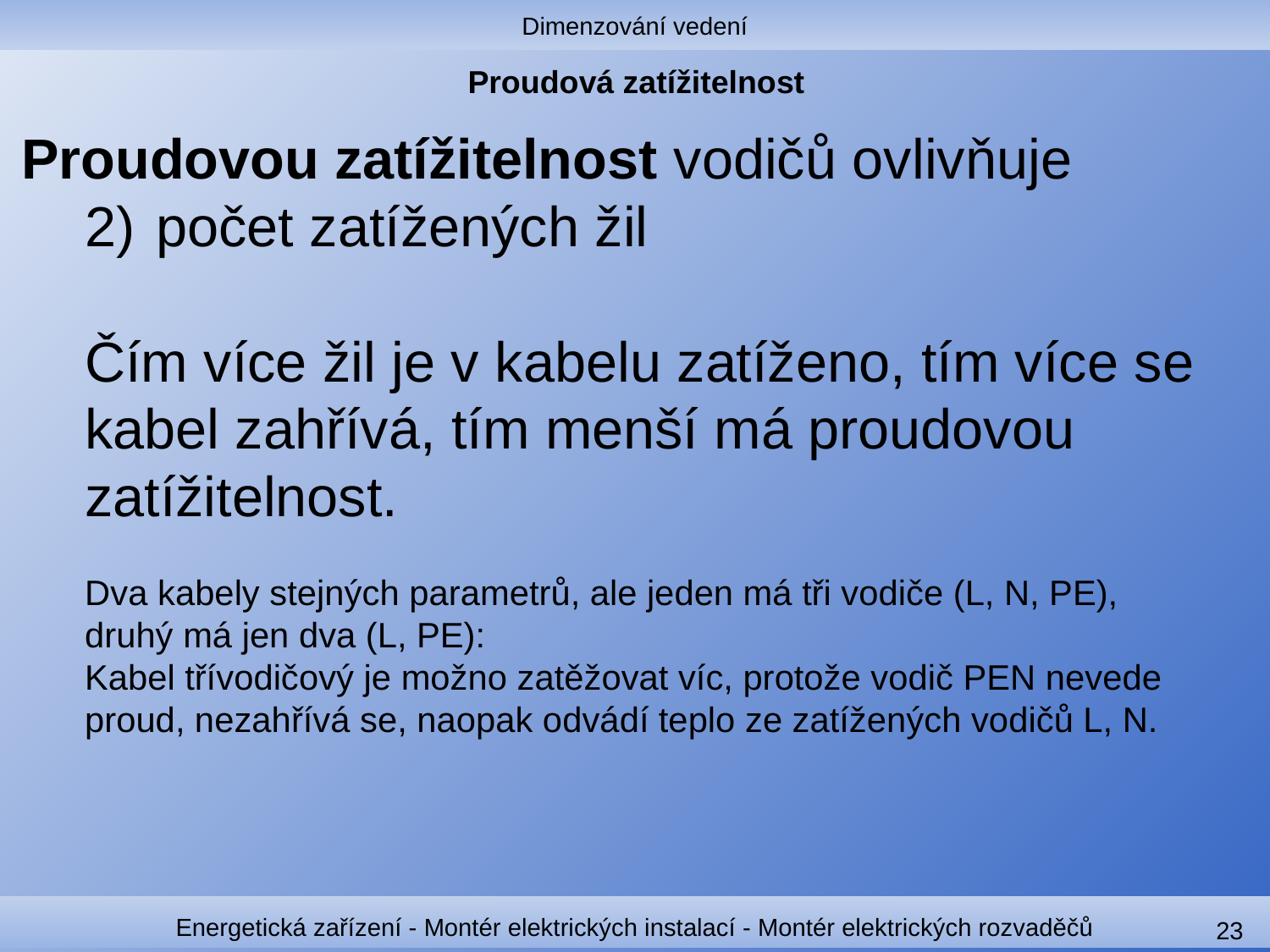

Dimenzování vedení

# Proudová zatížitelnost
Proudovou zatížitelnost vodičů ovlivňuje
počet zatížených žil

Čím více žil je v kabelu zatíženo, tím více se kabel zahřívá, tím menší má proudovou zatížitelnost.

Dva kabely stejných parametrů, ale jeden má tři vodiče (L, N, PE), druhý má jen dva (L, PE):
Kabel třívodičový je možno zatěžovat víc, protože vodič PEN nevede proud, nezahřívá se, naopak odvádí teplo ze zatížených vodičů L, N.
Energetická zařízení - Montér elektrických instalací - Montér elektrických rozvaděčů
23